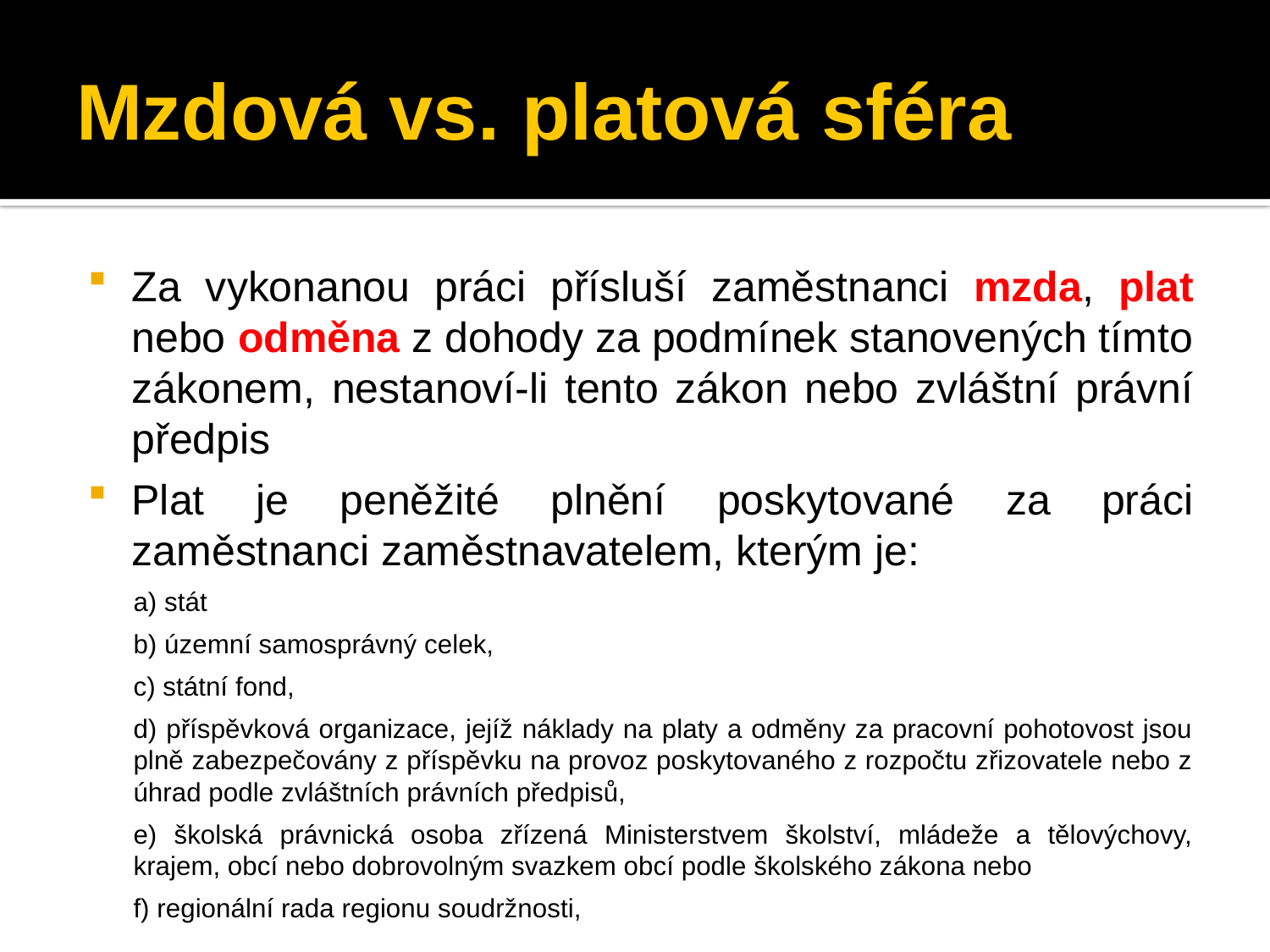

# Mzdová vs. platová sféra
Za vykonanou práci přísluší zaměstnanci mzda, plat nebo odměna z dohody za podmínek stanovených tímto zákonem, nestanoví-li tento zákon nebo zvláštní právní předpis
Plat je peněžité plnění poskytované za práci zaměstnanci zaměstnavatelem, kterým je:
a) stát
b) územní samosprávný celek,
c) státní fond,
d) příspěvková organizace, jejíž náklady na platy a odměny za pracovní pohotovost jsou plně zabezpečovány z příspěvku na provoz poskytovaného z rozpočtu zřizovatele nebo z úhrad podle zvláštních právních předpisů,
e) školská právnická osoba zřízená Ministerstvem školství, mládeže a tělovýchovy, krajem, obcí nebo dobrovolným svazkem obcí podle školského zákona nebo
f) regionální rada regionu soudržnosti,